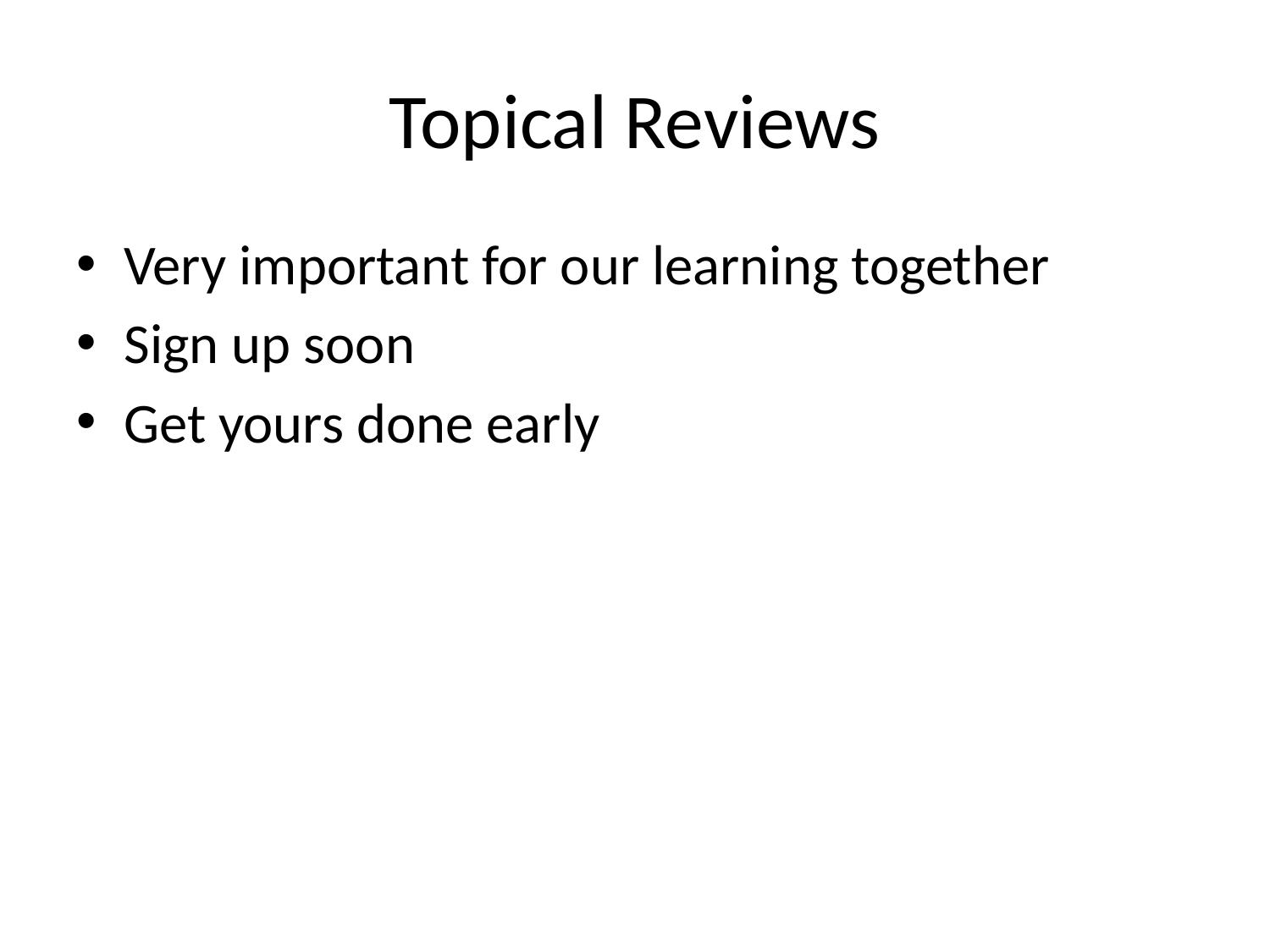

# Topical Reviews
Very important for our learning together
Sign up soon
Get yours done early